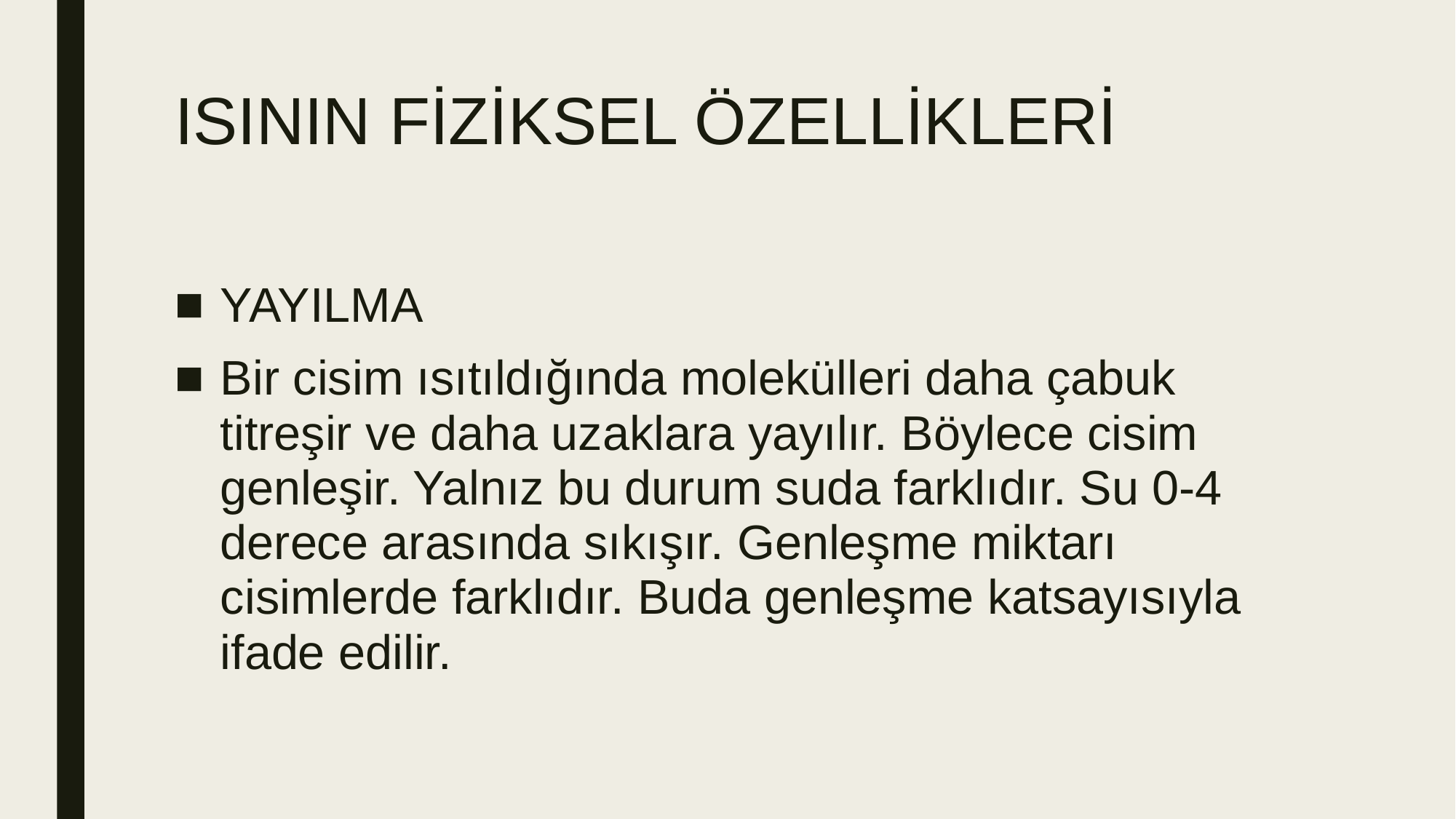

# ISININ FİZİKSEL ÖZELLİKLERİ
YAYILMA
Bir cisim ısıtıldığında molekülleri daha çabuk titreşir ve daha uzaklara yayılır. Böylece cisim genleşir. Yalnız bu durum suda farklıdır. Su 0-4 derece arasında sıkışır. Genleşme miktarı cisimlerde farklıdır. Buda genleşme katsayısıyla ifade edilir.